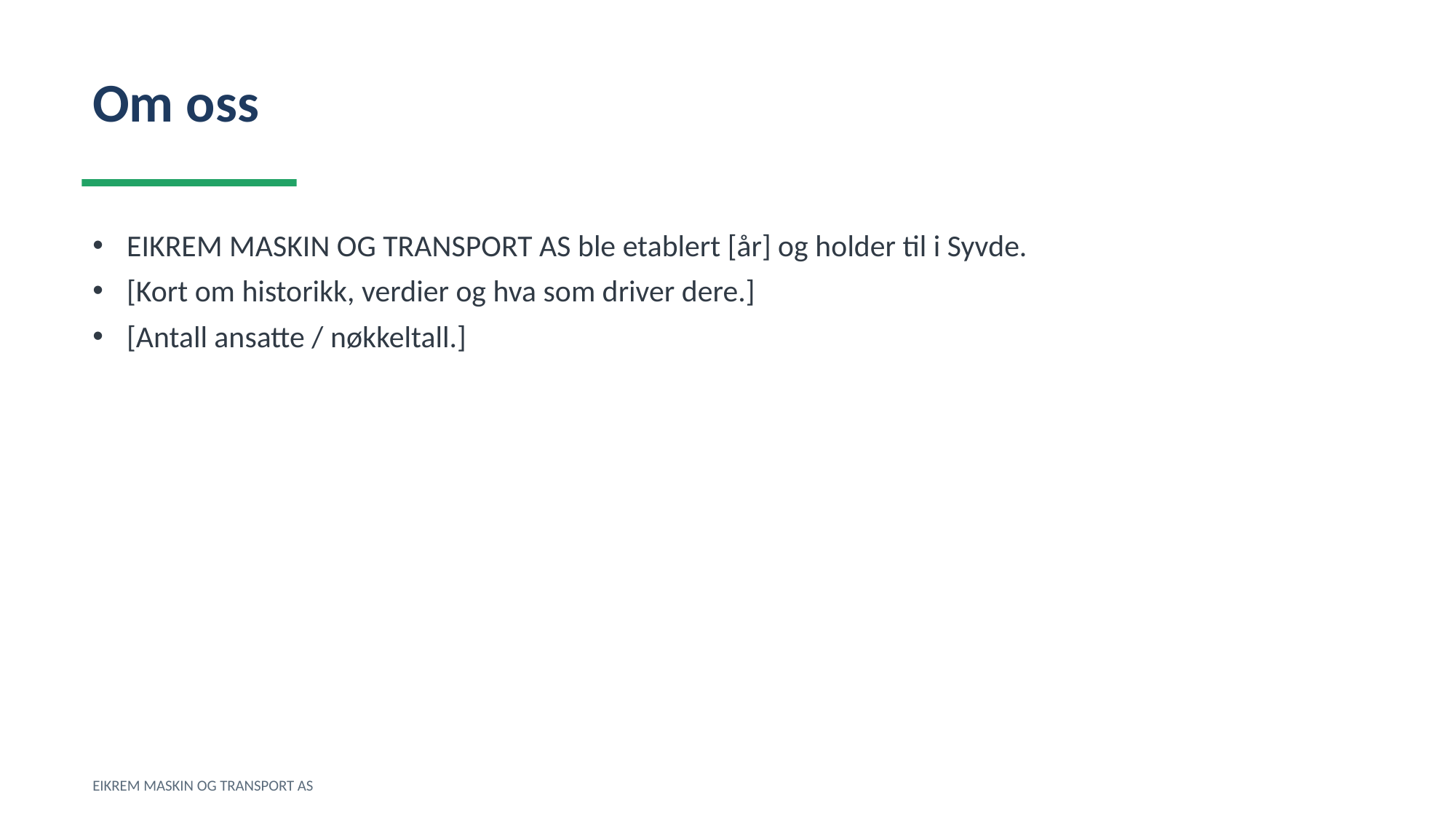

Om oss

EIKREM MASKIN OG TRANSPORT AS ble etablert [år] og holder til i Syvde.
[Kort om historikk, verdier og hva som driver dere.]
[Antall ansatte / nøkkeltall.]
EIKREM MASKIN OG TRANSPORT AS